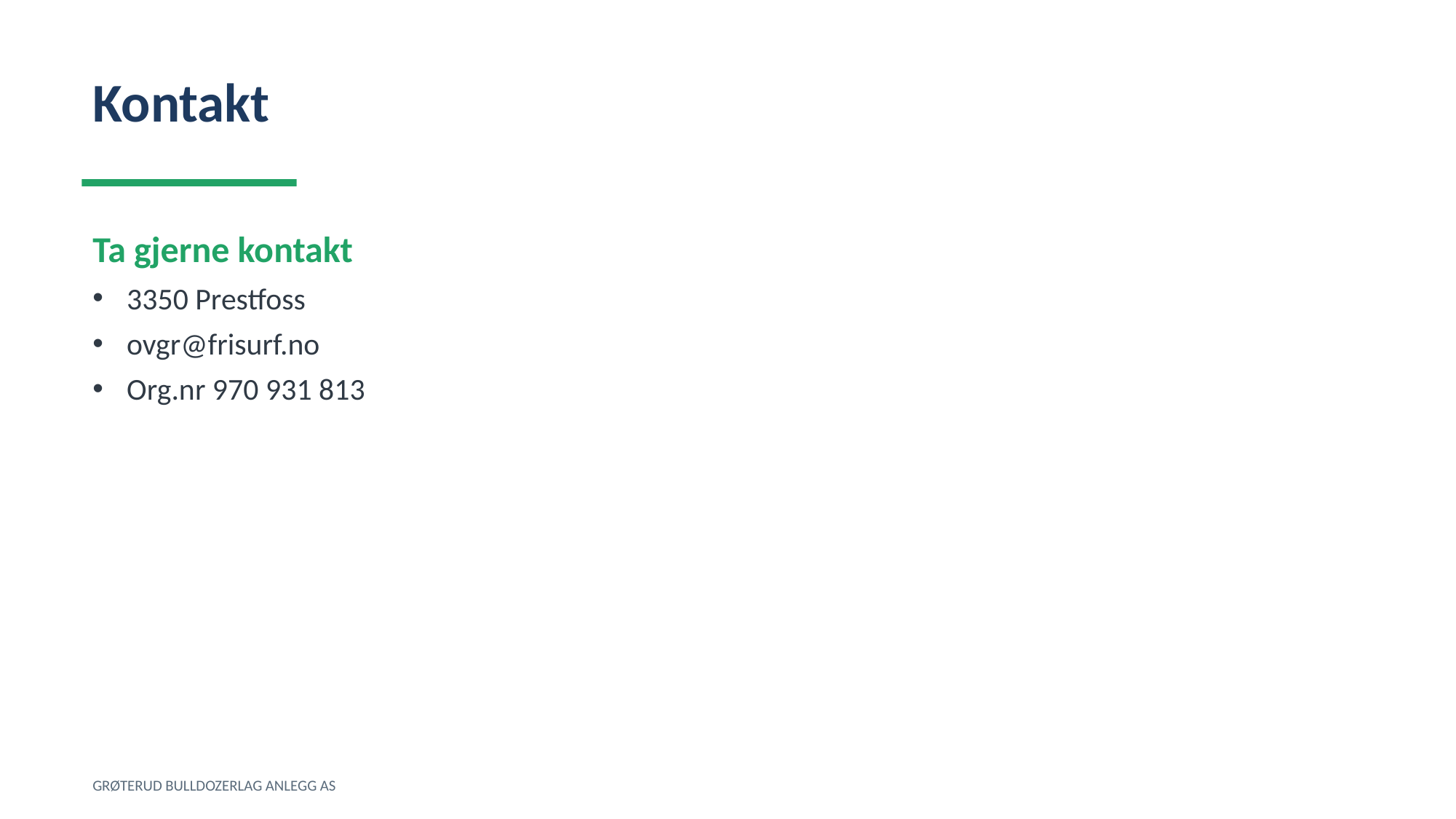

Kontakt

Ta gjerne kontakt
3350 Prestfoss
ovgr@frisurf.no
Org.nr 970 931 813
GRØTERUD BULLDOZERLAG ANLEGG AS